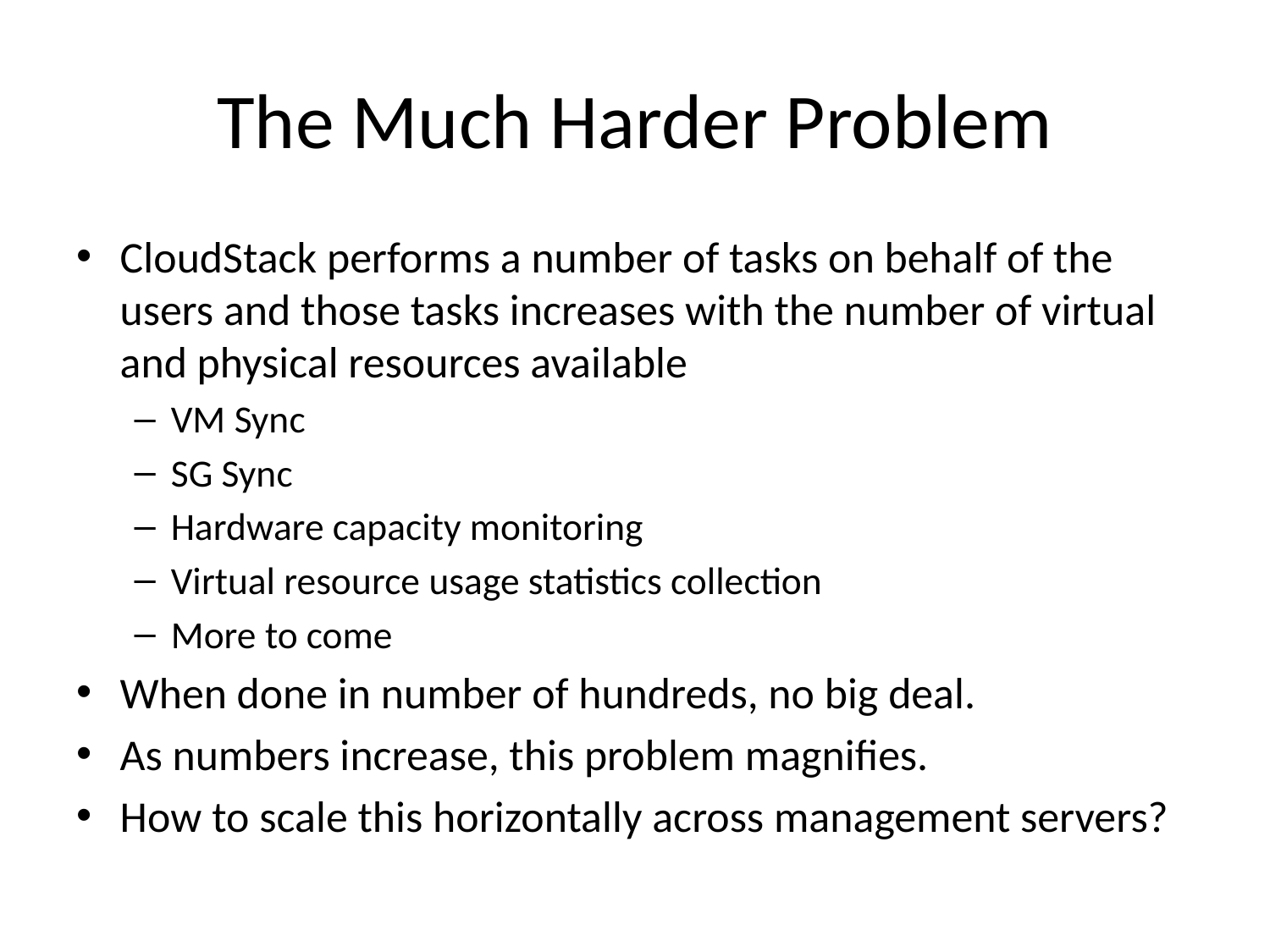

# The Much Harder Problem
CloudStack performs a number of tasks on behalf of the users and those tasks increases with the number of virtual and physical resources available
VM Sync
SG Sync
Hardware capacity monitoring
Virtual resource usage statistics collection
More to come
When done in number of hundreds, no big deal.
As numbers increase, this problem magnifies.
How to scale this horizontally across management servers?